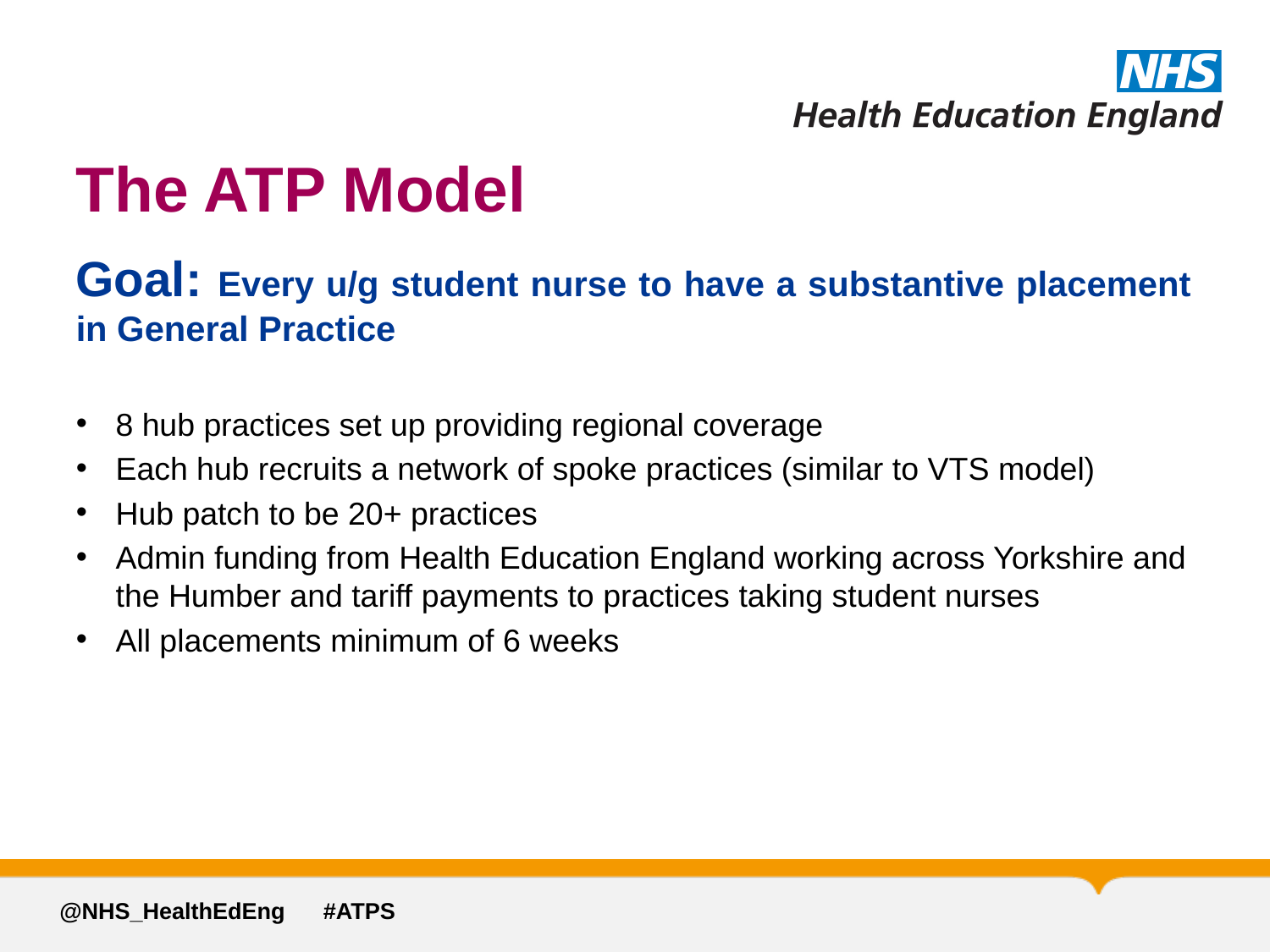

# The ATP Model
Goal: Every u/g student nurse to have a substantive placement in General Practice

8 hub practices set up providing regional coverage
Each hub recruits a network of spoke practices (similar to VTS model)
Hub patch to be 20+ practices
Admin funding from Health Education England working across Yorkshire and the Humber and tariff payments to practices taking student nurses
All placements minimum of 6 weeks

@NHS_HealthEdEng      #ATPS